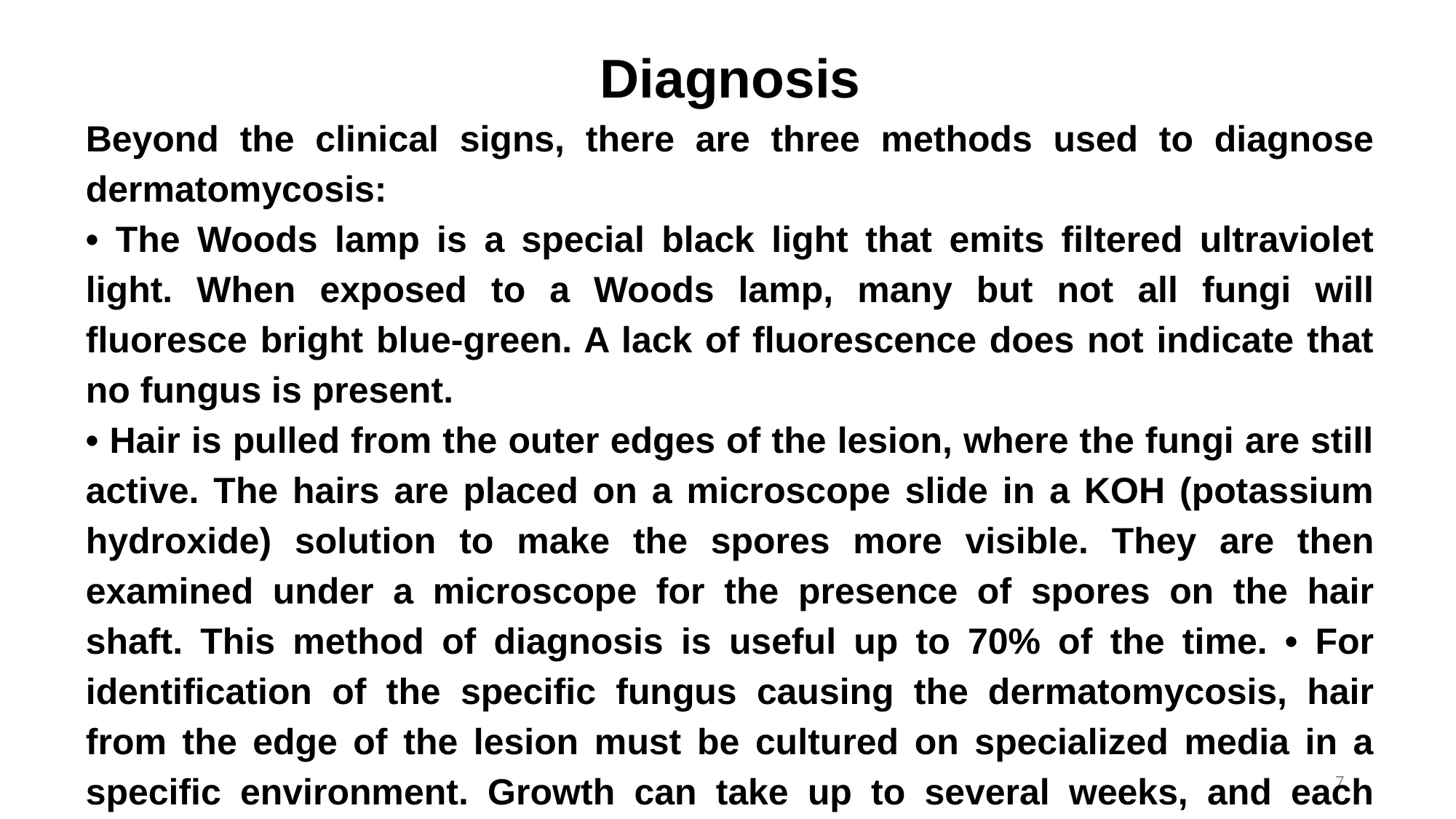

Diagnosis
Beyond the clinical signs, there are three methods used to diagnose dermatomycosis:
• The Woods lamp is a special black light that emits filtered ultraviolet light. When exposed to a Woods lamp, many but not all fungi will fluoresce bright blue-green. A lack of fluorescence does not indicate that no fungus is present.
• Hair is pulled from the outer edges of the lesion, where the fungi are still active. The hairs are placed on a microscope slide in a KOH (potassium hydroxide) solution to make the spores more visible. They are then examined under a microscope for the presence of spores on the hair shaft. This method of diagnosis is useful up to 70% of the time. • For identification of the specific fungus causing the dermatomycosis, hair from the edge of the lesion must be cultured on specialized media in a specific environment. Growth can take up to several weeks, and each fungus grows in uniquely appearing colonies on the media.
7